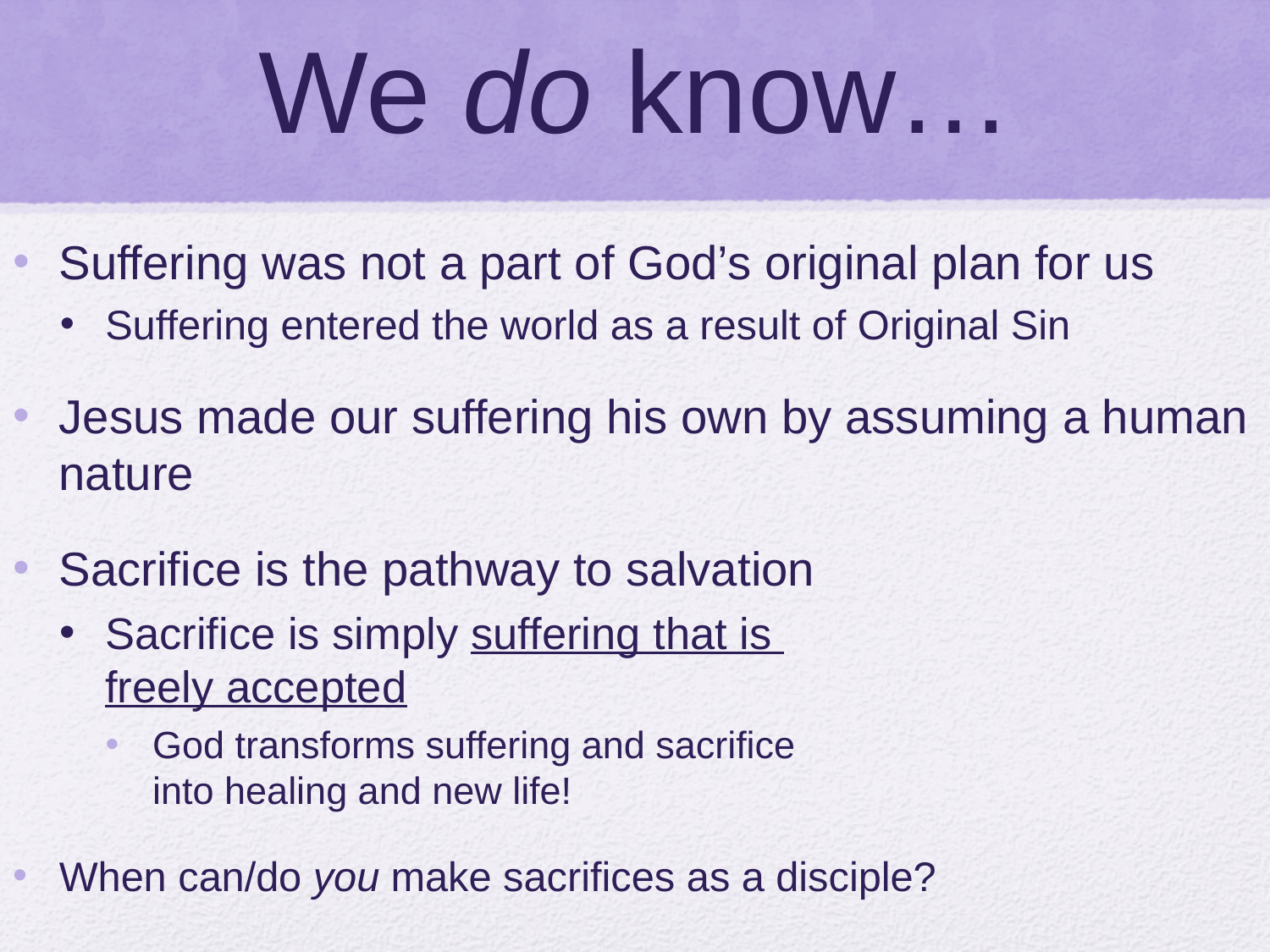

# We do know…
Suffering was not a part of God’s original plan for us
Suffering entered the world as a result of Original Sin
Jesus made our suffering his own by assuming a human nature
Sacrifice is the pathway to salvation
Sacrifice is simply suffering that is
freely accepted
God transforms suffering and sacrifice
into healing and new life!
When can/do you make sacrifices as a disciple?